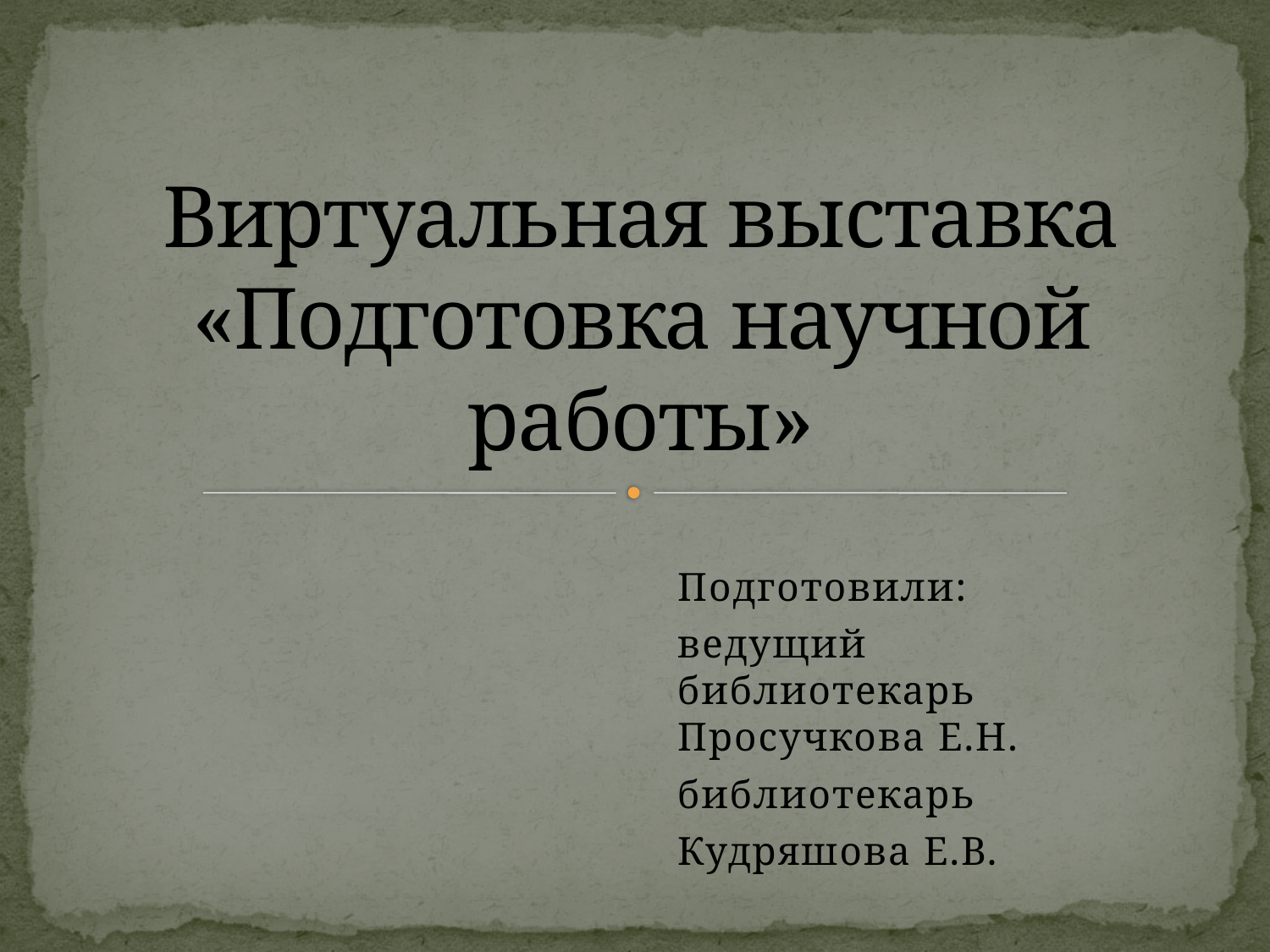

# Виртуальная выставка «Подготовка научной работы»
Подготовили:
ведущий библиотекарь Просучкова Е.Н.
библиотекарь
Кудряшова Е.В.